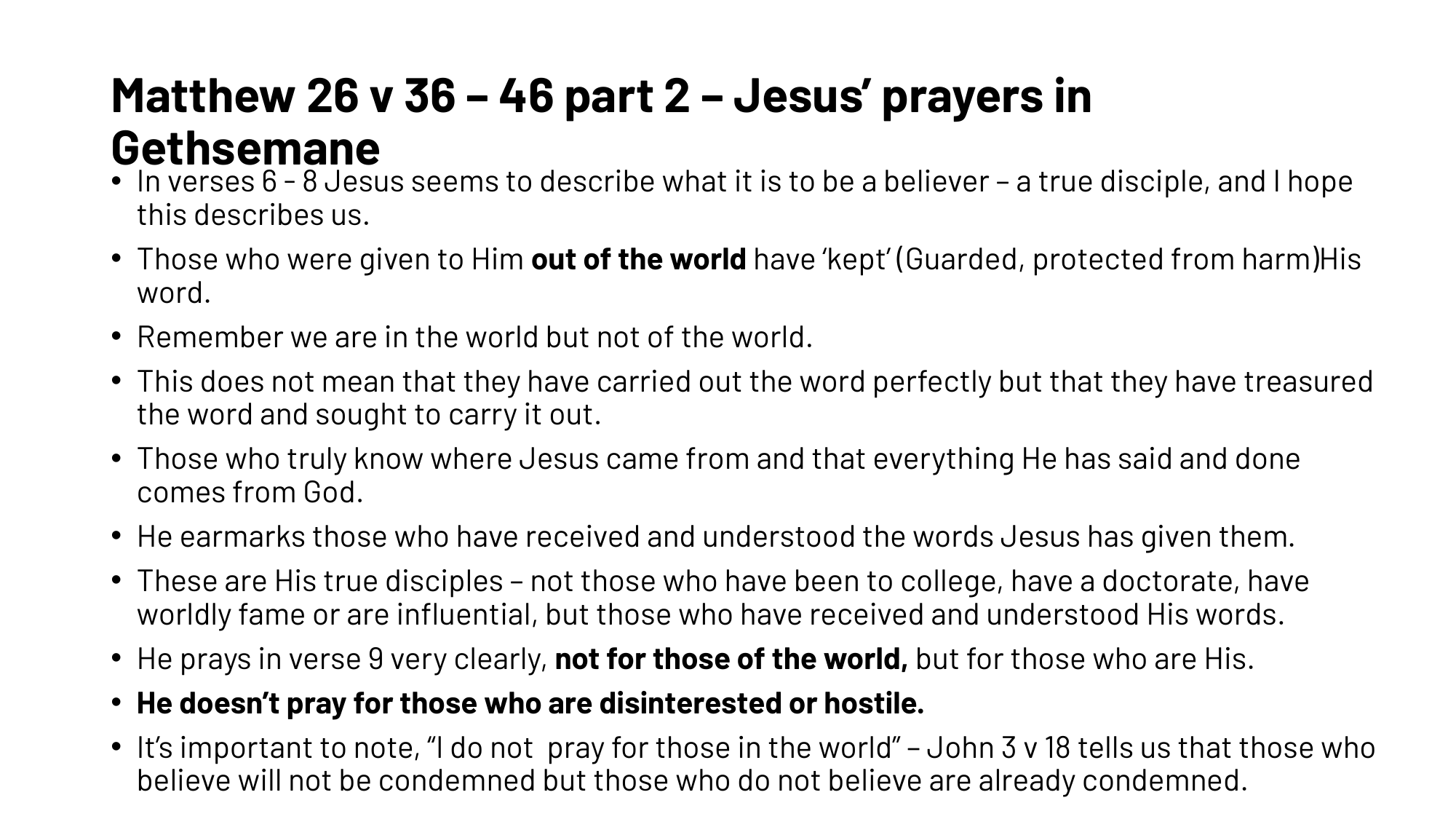

# Matthew 26 v 36 – 46 part 2 – Jesus’ prayers in Gethsemane
In verses 6 - 8 Jesus seems to describe what it is to be a believer – a true disciple, and I hope this describes us.
Those who were given to Him out of the world have ‘kept’ (Guarded, protected from harm)His word.
Remember we are in the world but not of the world.
This does not mean that they have carried out the word perfectly but that they have treasured the word and sought to carry it out.
Those who truly know where Jesus came from and that everything He has said and done comes from God.
He earmarks those who have received and understood the words Jesus has given them.
These are His true disciples – not those who have been to college, have a doctorate, have worldly fame or are influential, but those who have received and understood His words.
He prays in verse 9 very clearly, not for those of the world, but for those who are His.
He doesn’t pray for those who are disinterested or hostile.
It’s important to note, “I do not  pray for those in the world” – John 3 v 18 tells us that those who believe will not be condemned but those who do not believe are already condemned.